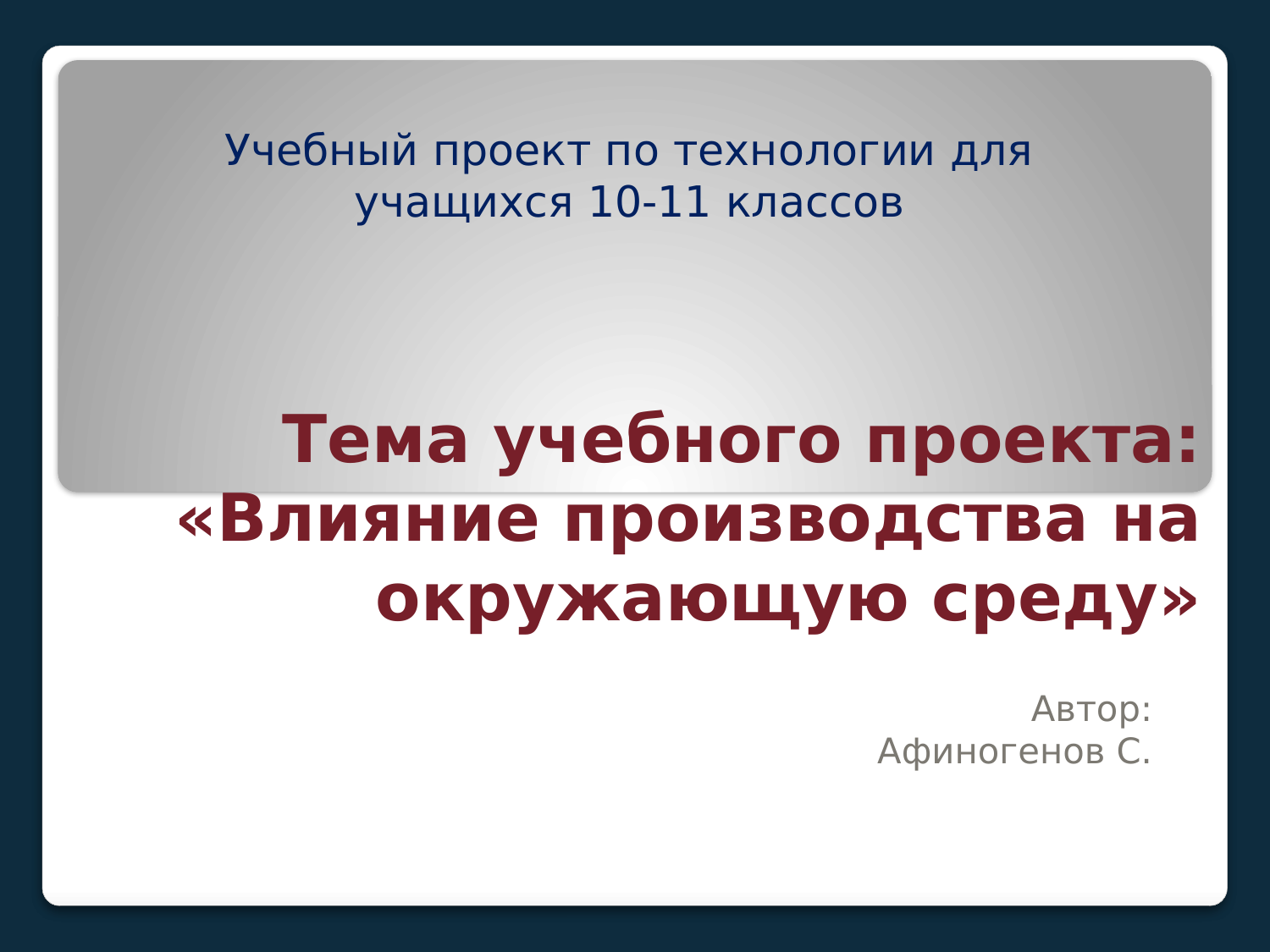

Учебный проект по технологии для учащихся 10-11 классов
# Тема учебного проекта: «Влияние производства на окружающую среду»
Автор: Афиногенов С.